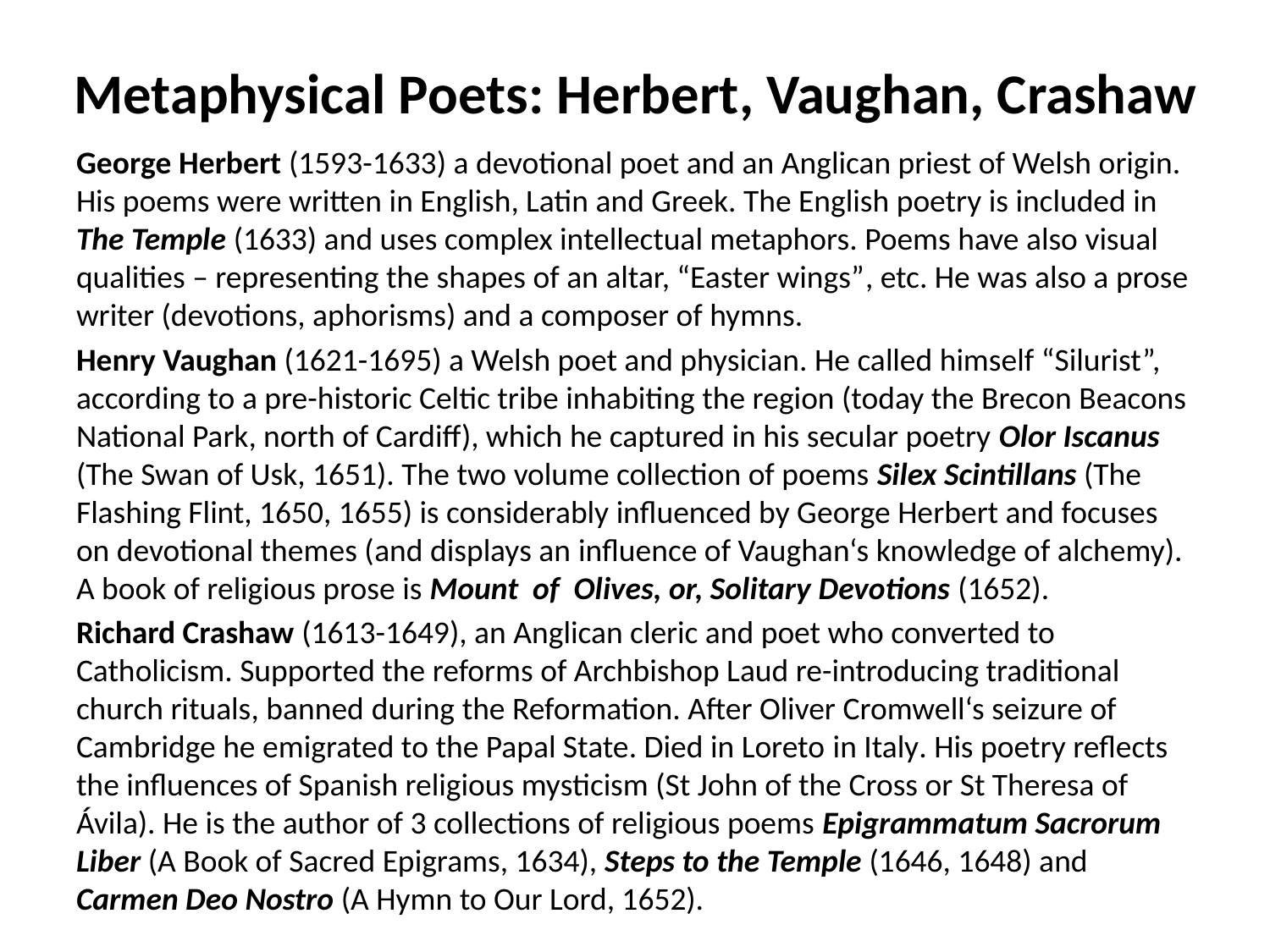

# Metaphysical Poets: Herbert, Vaughan, Crashaw
George Herbert (1593-1633) a devotional poet and an Anglican priest of Welsh origin. His poems were written in English, Latin and Greek. The English poetry is included in The Temple (1633) and uses complex intellectual metaphors. Poems have also visual qualities – representing the shapes of an altar, “Easter wings”, etc. He was also a prose writer (devotions, aphorisms) and a composer of hymns.
Henry Vaughan (1621-1695) a Welsh poet and physician. He called himself “Silurist”, according to a pre-historic Celtic tribe inhabiting the region (today the Brecon Beacons National Park, north of Cardiff), which he captured in his secular poetry Olor Iscanus (The Swan of Usk, 1651). The two volume collection of poems Silex Scintillans (The Flashing Flint, 1650, 1655) is considerably influenced by George Herbert and focuses on devotional themes (and displays an influence of Vaughan‘s knowledge of alchemy). A book of religious prose is Mount  of  Olives, or, Solitary Devotions (1652).
Richard Crashaw (1613-1649), an Anglican cleric and poet who converted to Catholicism. Supported the reforms of Archbishop Laud re-introducing traditional church rituals, banned during the Reformation. After Oliver Cromwell‘s seizure of Cambridge he emigrated to the Papal State. Died in Loreto in Italy. His poetry reflects the influences of Spanish religious mysticism (St John of the Cross or St Theresa of Ávila). He is the author of 3 collections of religious poems Epigrammatum Sacrorum Liber (A Book of Sacred Epigrams, 1634), Steps to the Temple (1646, 1648) and Carmen Deo Nostro (A Hymn to Our Lord, 1652).